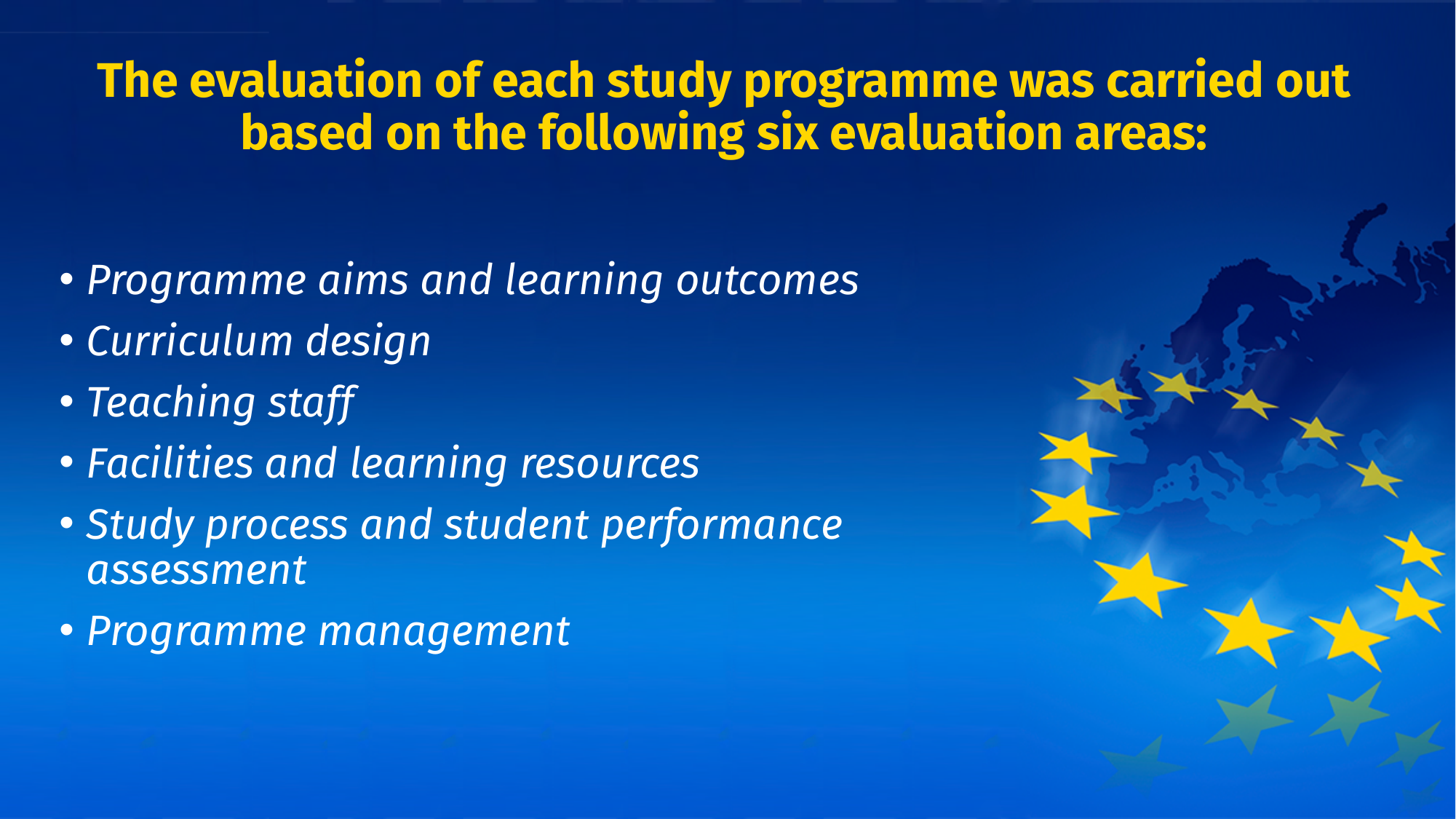

# The evaluation of each study programme was carried out based on the following six evaluation areas:
Programme aims and learning outcomes
Curriculum design
Teaching staff
Facilities and learning resources
Study process and student performance assessment
Programme management